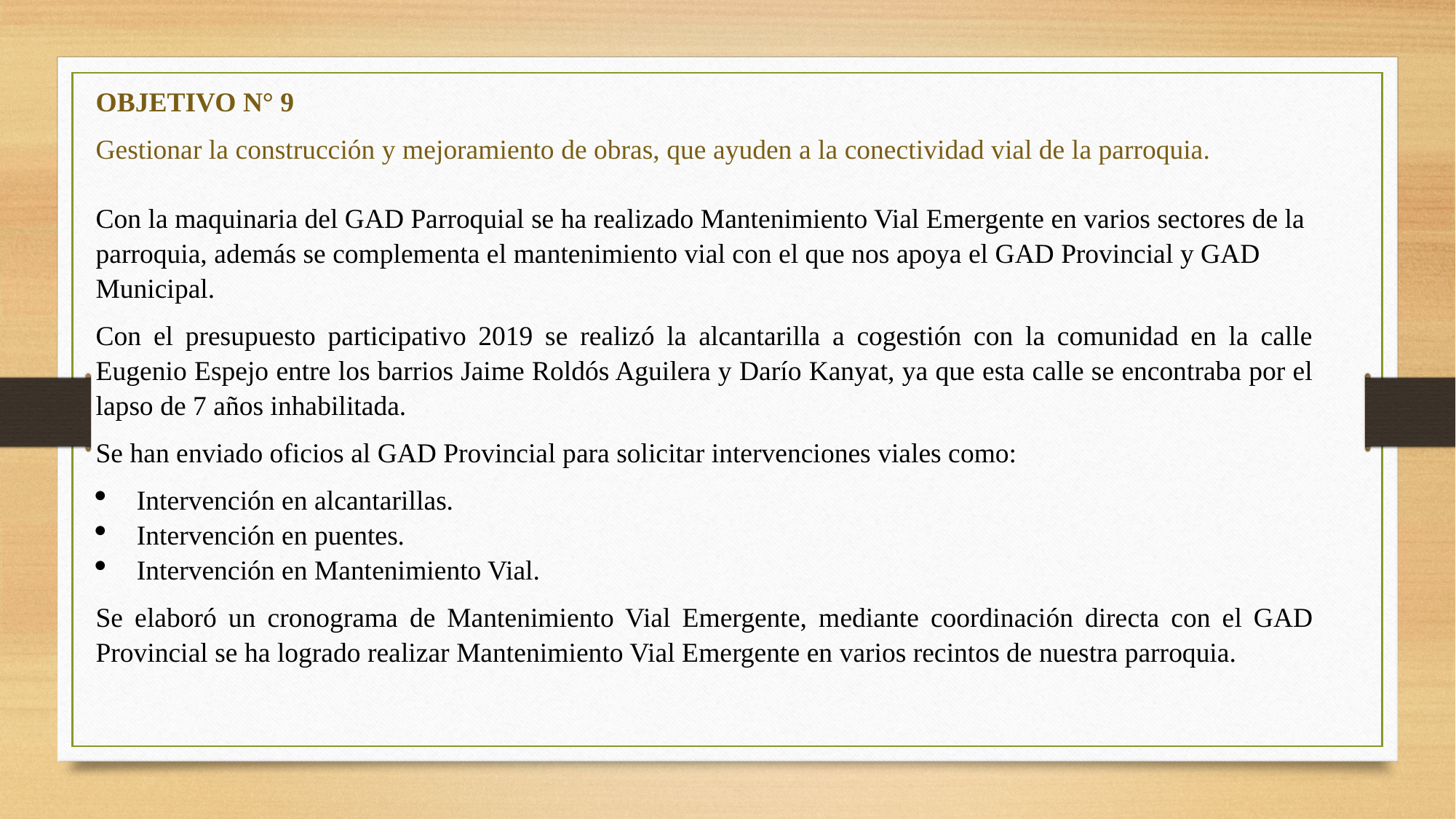

OBJETIVO N° 9
Gestionar la construcción y mejoramiento de obras, que ayuden a la conectividad vial de la parroquia.
Con la maquinaria del GAD Parroquial se ha realizado Mantenimiento Vial Emergente en varios sectores de la parroquia, además se complementa el mantenimiento vial con el que nos apoya el GAD Provincial y GAD Municipal.
Con el presupuesto participativo 2019 se realizó la alcantarilla a cogestión con la comunidad en la calle Eugenio Espejo entre los barrios Jaime Roldós Aguilera y Darío Kanyat, ya que esta calle se encontraba por el lapso de 7 años inhabilitada.
Se han enviado oficios al GAD Provincial para solicitar intervenciones viales como:
Intervención en alcantarillas.
Intervención en puentes.
Intervención en Mantenimiento Vial.
Se elaboró un cronograma de Mantenimiento Vial Emergente, mediante coordinación directa con el GAD Provincial se ha logrado realizar Mantenimiento Vial Emergente en varios recintos de nuestra parroquia.